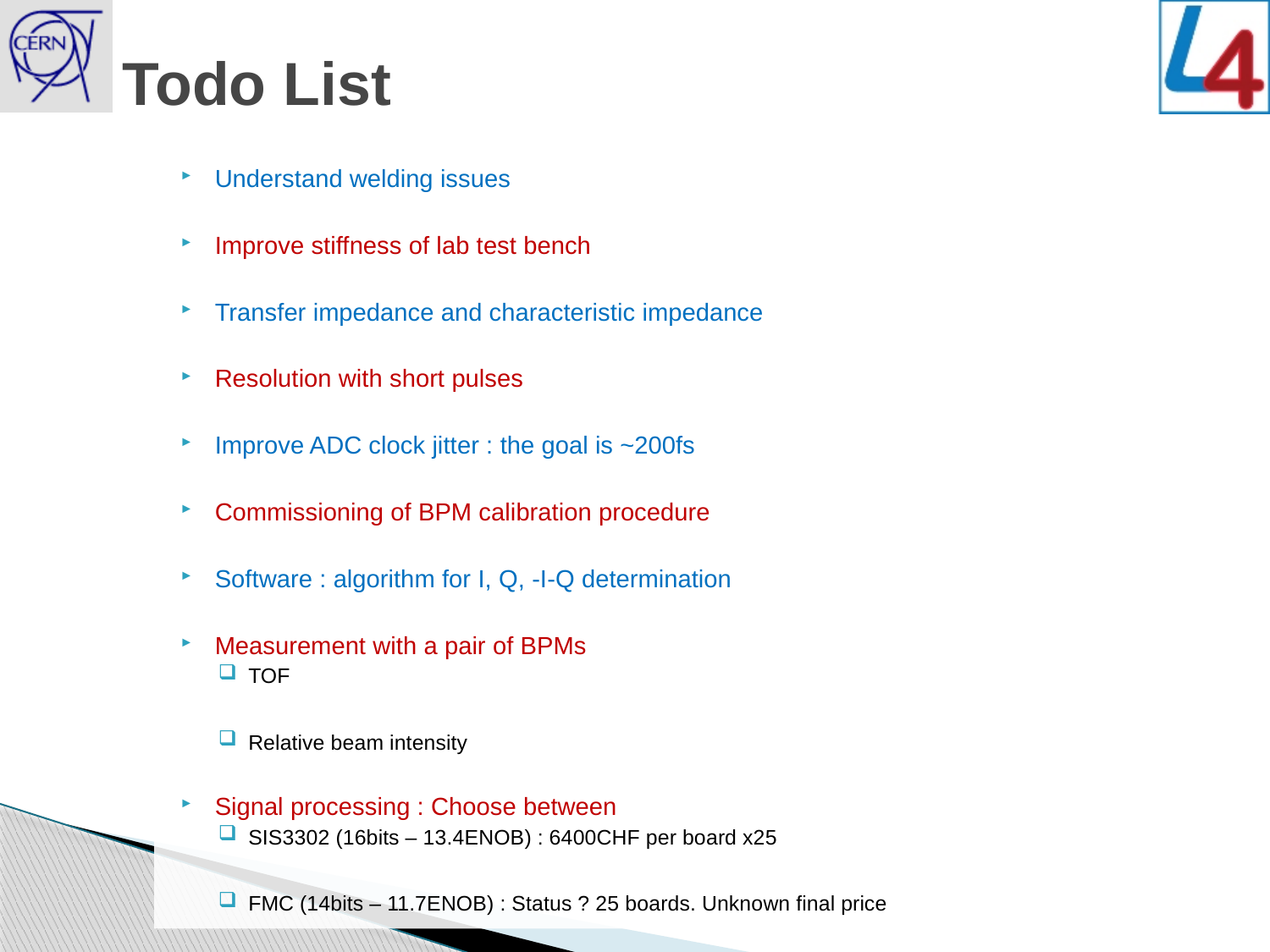

# Todo List
Understand welding issues

Improve stiffness of lab test bench

Transfer impedance and characteristic impedance

Resolution with short pulses

Improve ADC clock jitter : the goal is ~200fs

Commissioning of BPM calibration procedure

Software : algorithm for I, Q, -I-Q determination

Measurement with a pair of BPMs
TOF

Relative beam intensity

Signal processing : Choose between
SIS3302 (16bits – 13.4ENOB) : 6400CHF per board x25

FMC (14bits – 11.7ENOB) : Status ? 25 boards. Unknown final price